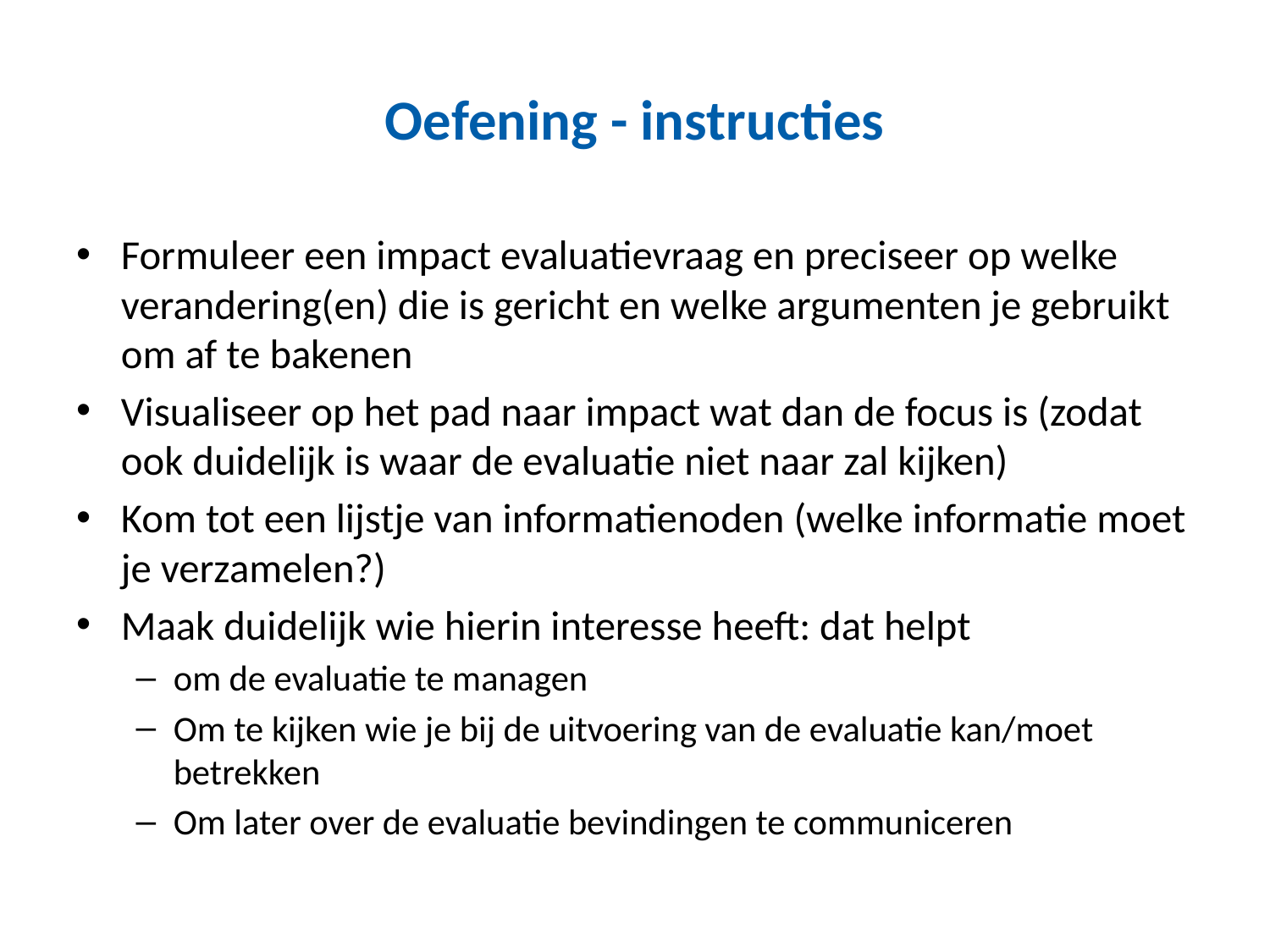

# Oefening - instructies
Formuleer een impact evaluatievraag en preciseer op welke verandering(en) die is gericht en welke argumenten je gebruikt om af te bakenen
Visualiseer op het pad naar impact wat dan de focus is (zodat ook duidelijk is waar de evaluatie niet naar zal kijken)
Kom tot een lijstje van informatienoden (welke informatie moet je verzamelen?)
Maak duidelijk wie hierin interesse heeft: dat helpt
om de evaluatie te managen
Om te kijken wie je bij de uitvoering van de evaluatie kan/moet betrekken
Om later over de evaluatie bevindingen te communiceren